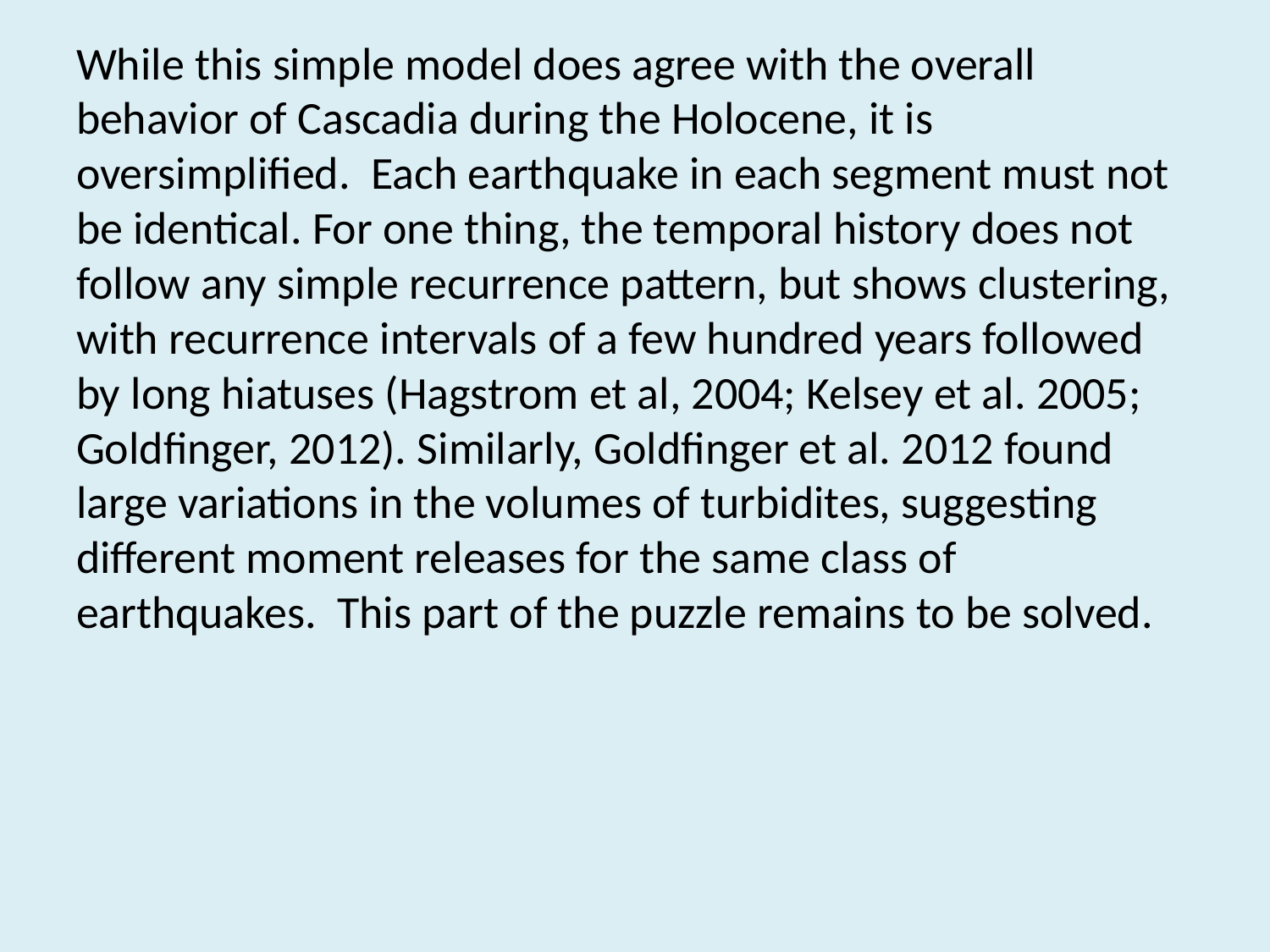

While this simple model does agree with the overall behavior of Cascadia during the Holocene, it is oversimplified.  Each earthquake in each segment must not be identical. For one thing, the temporal history does not follow any simple recurrence pattern, but shows clustering, with recurrence intervals of a few hundred years followed by long hiatuses (Hagstrom et al, 2004; Kelsey et al. 2005; Goldfinger, 2012). Similarly, Goldfinger et al. 2012 found large variations in the volumes of turbidites, suggesting different moment releases for the same class of earthquakes.  This part of the puzzle remains to be solved.